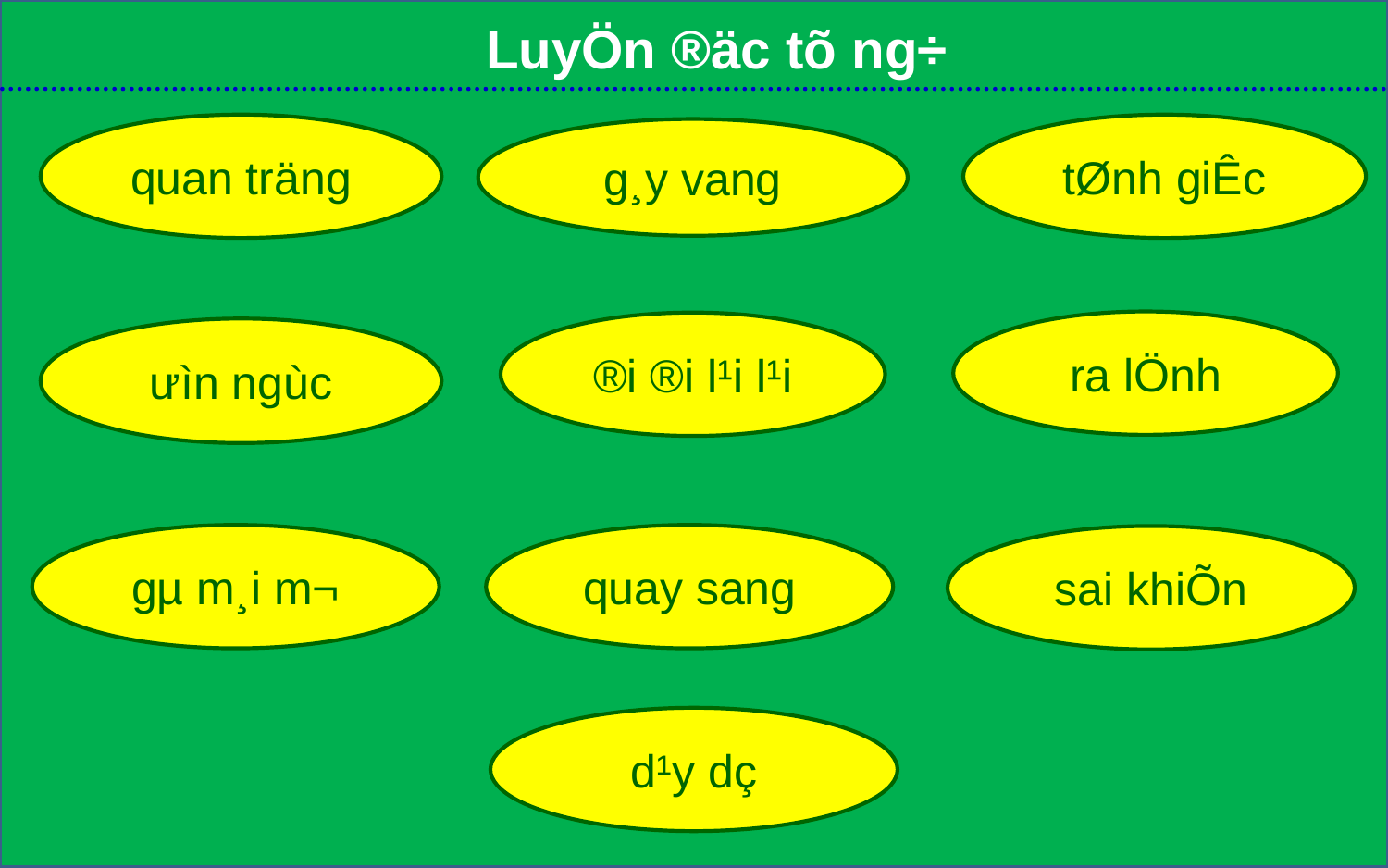

LuyÖn ®äc tõ ng÷

quan träng
tØnh giÊc
g¸y vang
ra lÖnh
®i ®i l¹i l¹i
ưìn ngùc
gµ m¸i m¬
quay sang
sai khiÕn
d¹y dç